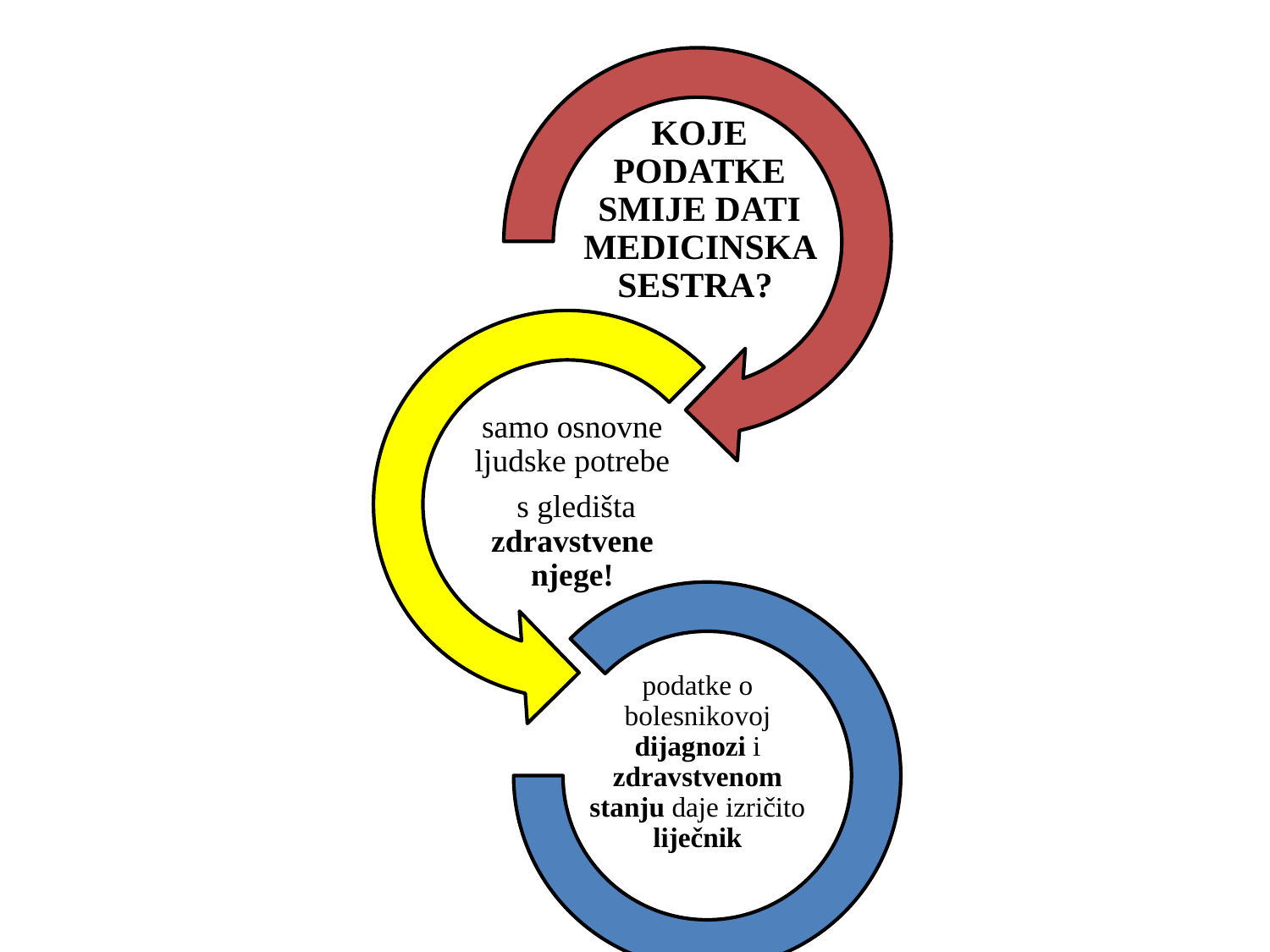

KOJE PODATKE SMIJE DATI MEDICINSKA SESTRA?
samo osnovne ljudske potrebe
 s gledišta zdravstvene njege!
podatke o bolesnikovoj dijagnozi i zdravstvenom stanju daje izričito liječnik